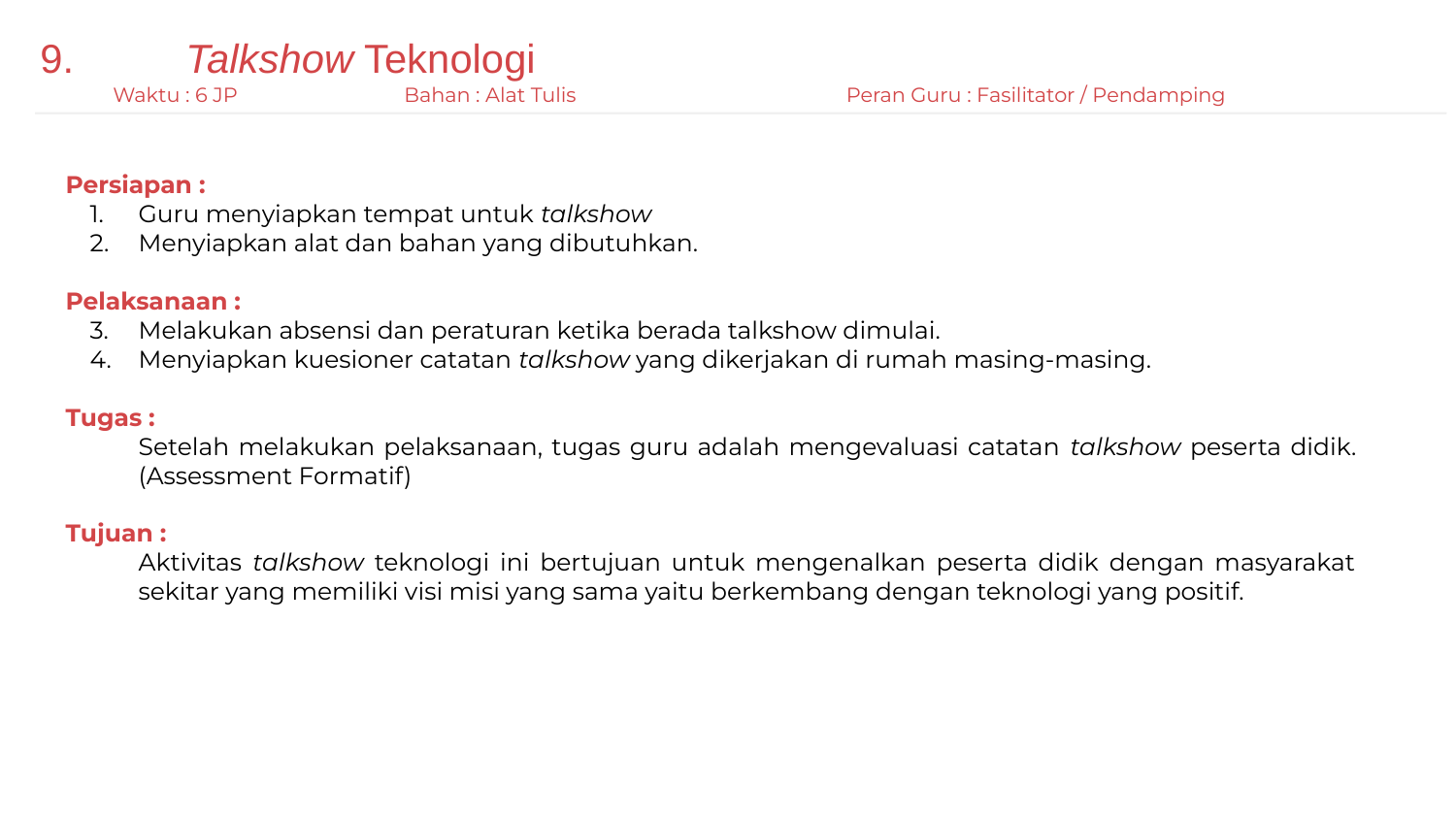

9.	Talkshow Teknologi
Waktu : 6 JP		Bahan : Alat Tulis		 Peran Guru : Fasilitator / Pendamping

Persiapan :
Guru menyiapkan tempat untuk talkshow
Menyiapkan alat dan bahan yang dibutuhkan.

Pelaksanaan :
Melakukan absensi dan peraturan ketika berada talkshow dimulai.
Menyiapkan kuesioner catatan talkshow yang dikerjakan di rumah masing-masing.

Tugas :
Setelah melakukan pelaksanaan, tugas guru adalah mengevaluasi catatan talkshow peserta didik. (Assessment Formatif)

Tujuan :
Aktivitas talkshow teknologi ini bertujuan untuk mengenalkan peserta didik dengan masyarakat sekitar yang memiliki visi misi yang sama yaitu berkembang dengan teknologi yang positif.